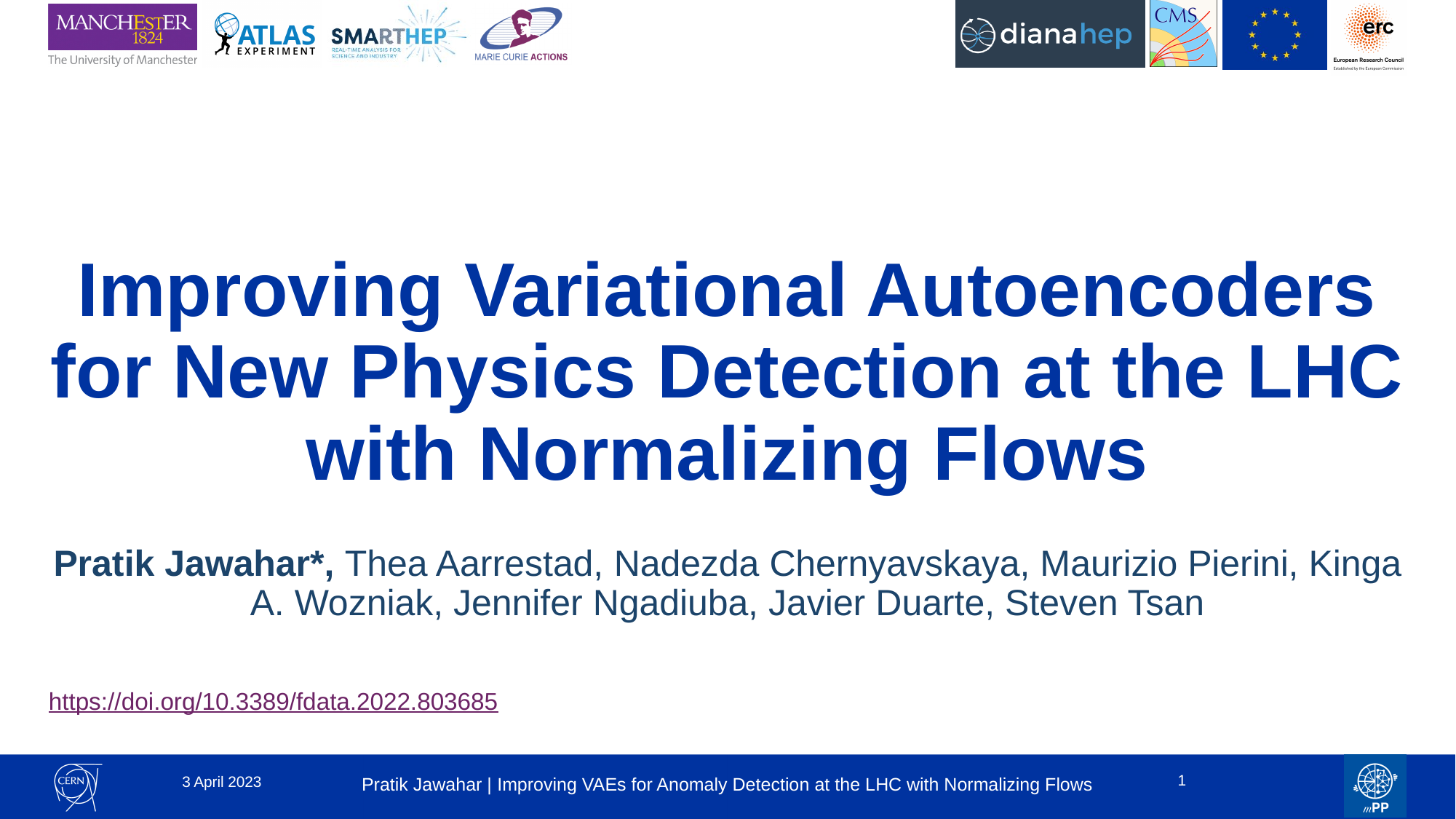

# Improving Variational Autoencoders for New Physics Detection at the LHC with Normalizing Flows
Pratik Jawahar*, Thea Aarrestad, Nadezda Chernyavskaya, Maurizio Pierini, Kinga A. Wozniak, Jennifer Ngadiuba, Javier Duarte, Steven Tsan
https://doi.org/10.3389/fdata.2022.803685
1
3 April 2023
Pratik Jawahar | Improving VAEs for Anomaly Detection at the LHC with Normalizing Flows